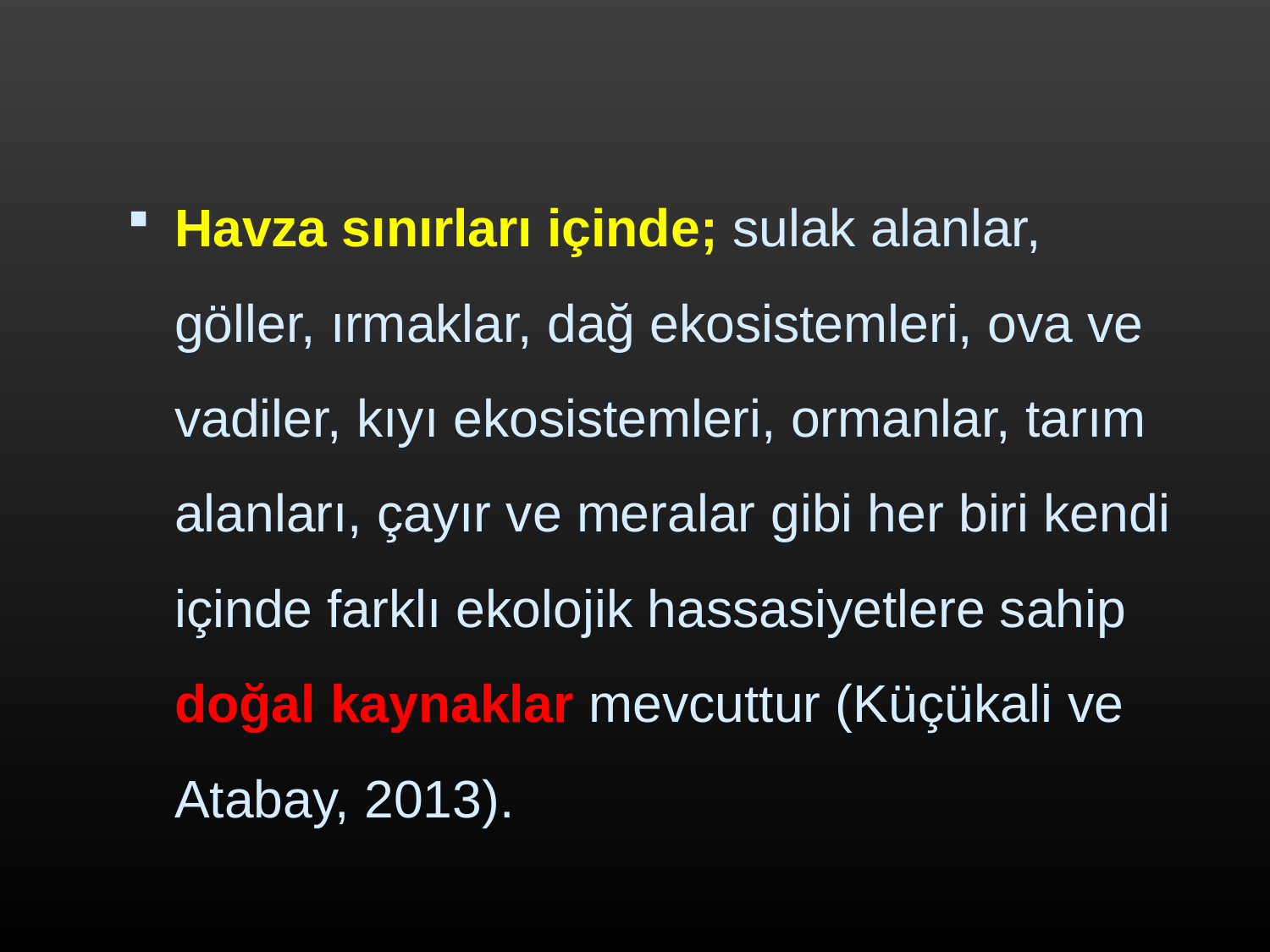

Havza sınırları içinde; sulak alanlar, göller, ırmaklar, dağ ekosistemleri, ova ve vadiler, kıyı ekosistemleri, ormanlar, tarım alanları, çayır ve meralar gibi her biri kendi içinde farklı ekolojik hassasiyetlere sahip doğal kaynaklar mevcuttur (Küçükali ve Atabay, 2013).